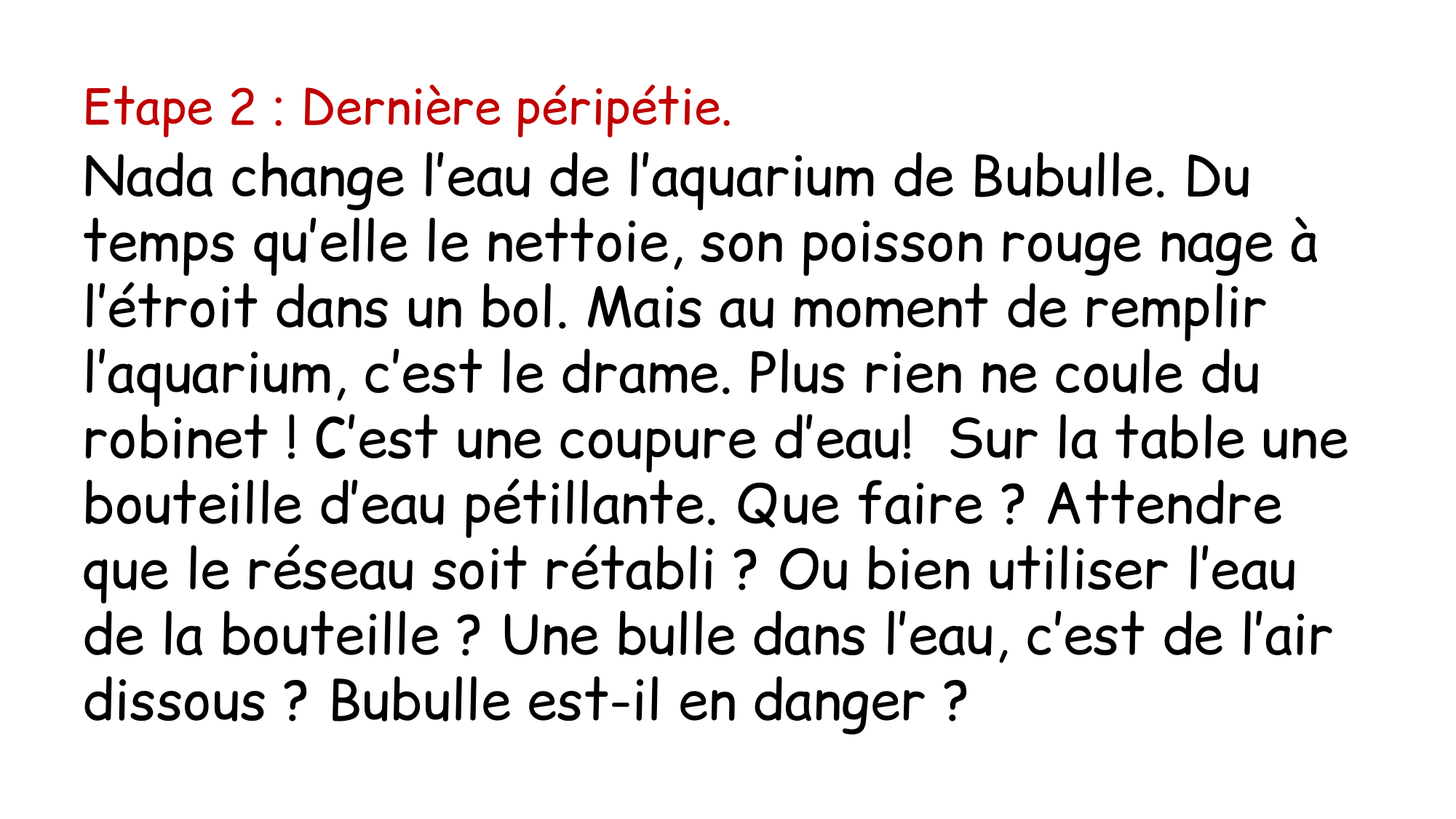

Etape 2 : Dernière péripétie.
Nada change l’eau de l’aquarium de Bubulle. Du temps qu’elle le nettoie, son poisson rouge nage à l’étroit dans un bol. Mais au moment de remplir l’aquarium, c’est le drame. Plus rien ne coule du robinet ! C’est une coupure d’eau!  Sur la table une bouteille d’eau pétillante. Que faire ? Attendre que le réseau soit rétabli ? Ou bien utiliser l’eau de la bouteille ? Une bulle dans l’eau, c’est de l’air dissous ? Bubulle est-il en danger ?